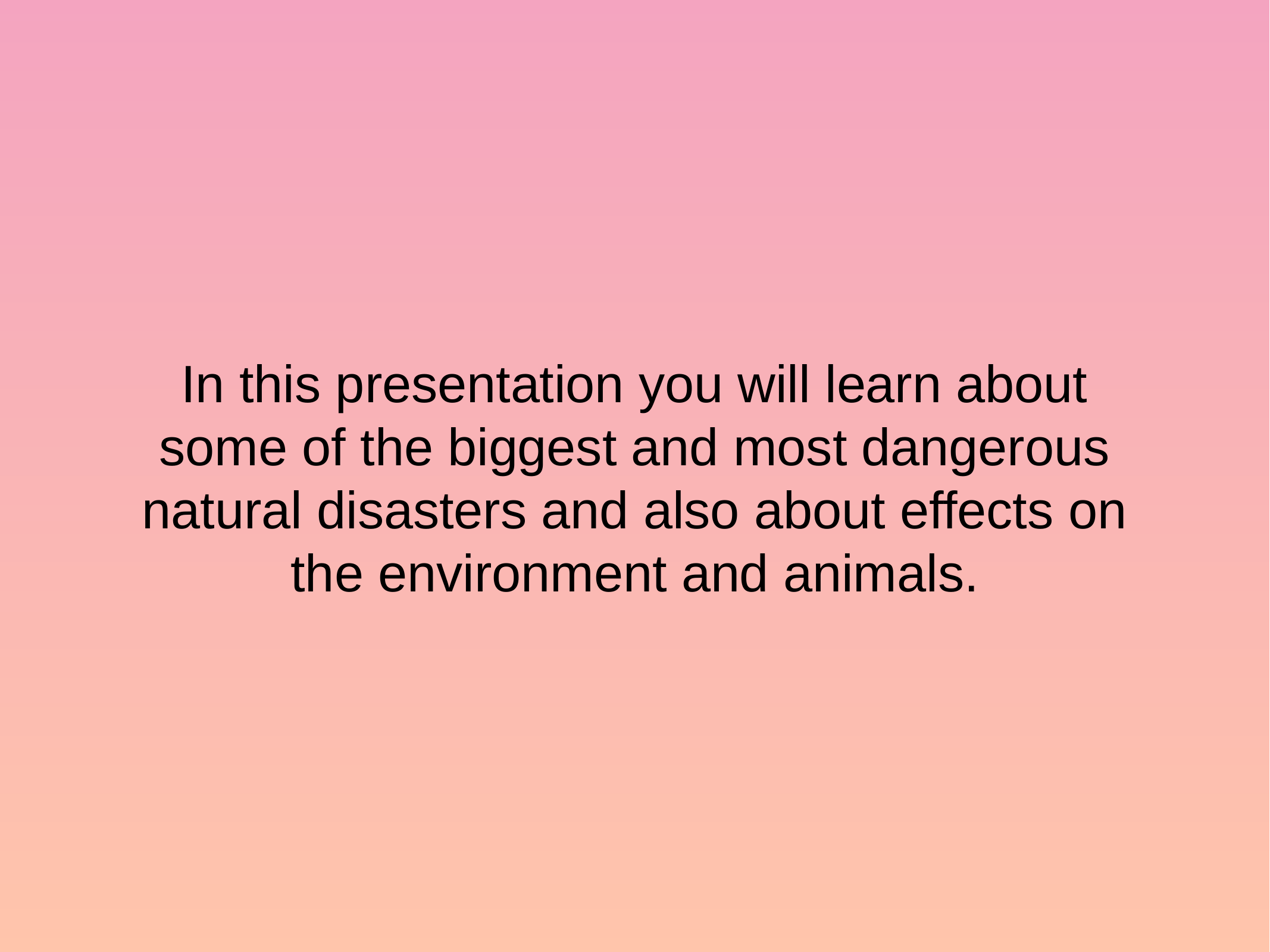

# In this presentation you will learn about some of the biggest and most dangerous natural disasters and also about effects on the environment and animals.